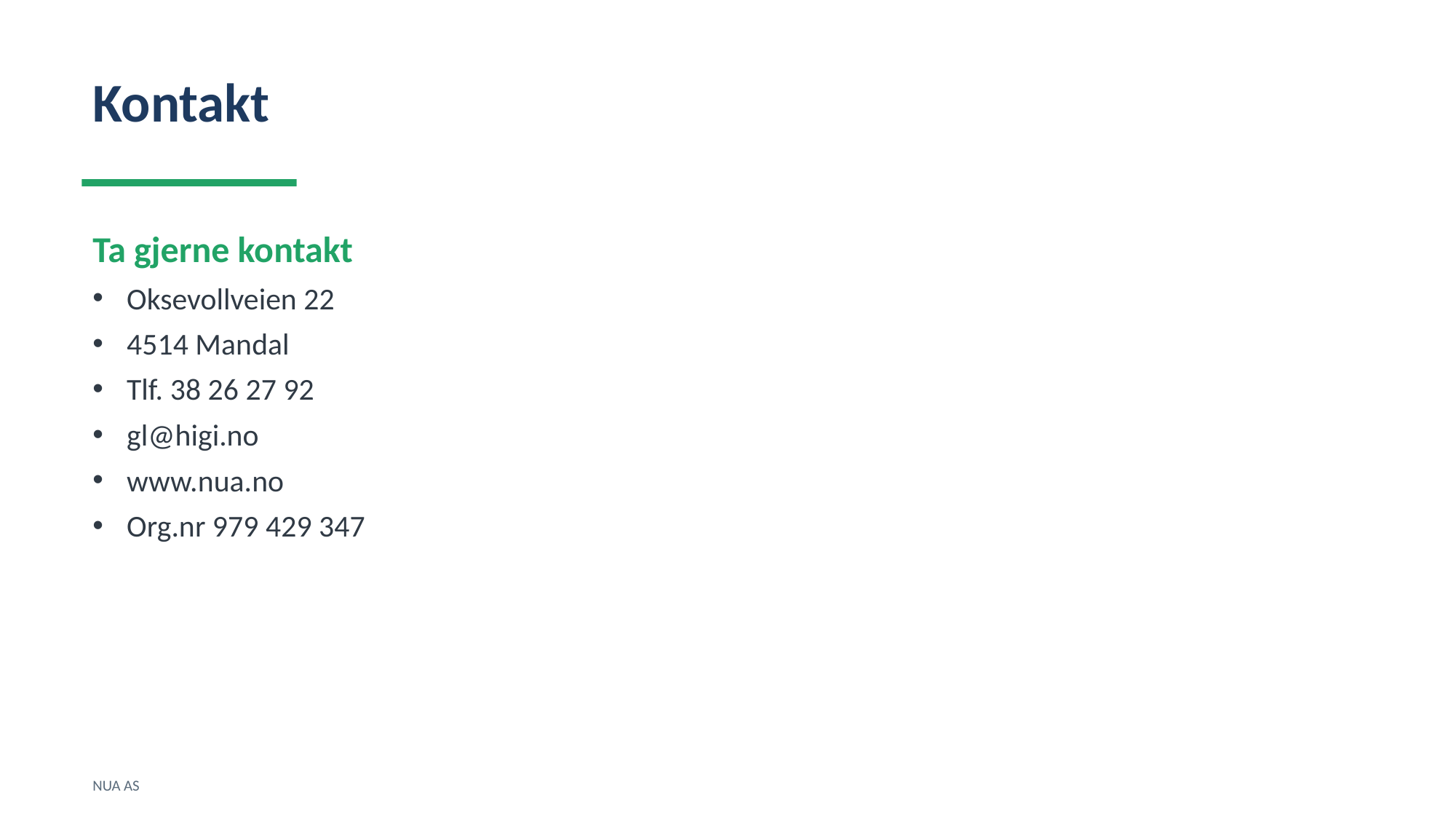

Kontakt

Ta gjerne kontakt
Oksevollveien 22
4514 Mandal
Tlf. 38 26 27 92
gl@higi.no
www.nua.no
Org.nr 979 429 347
NUA AS